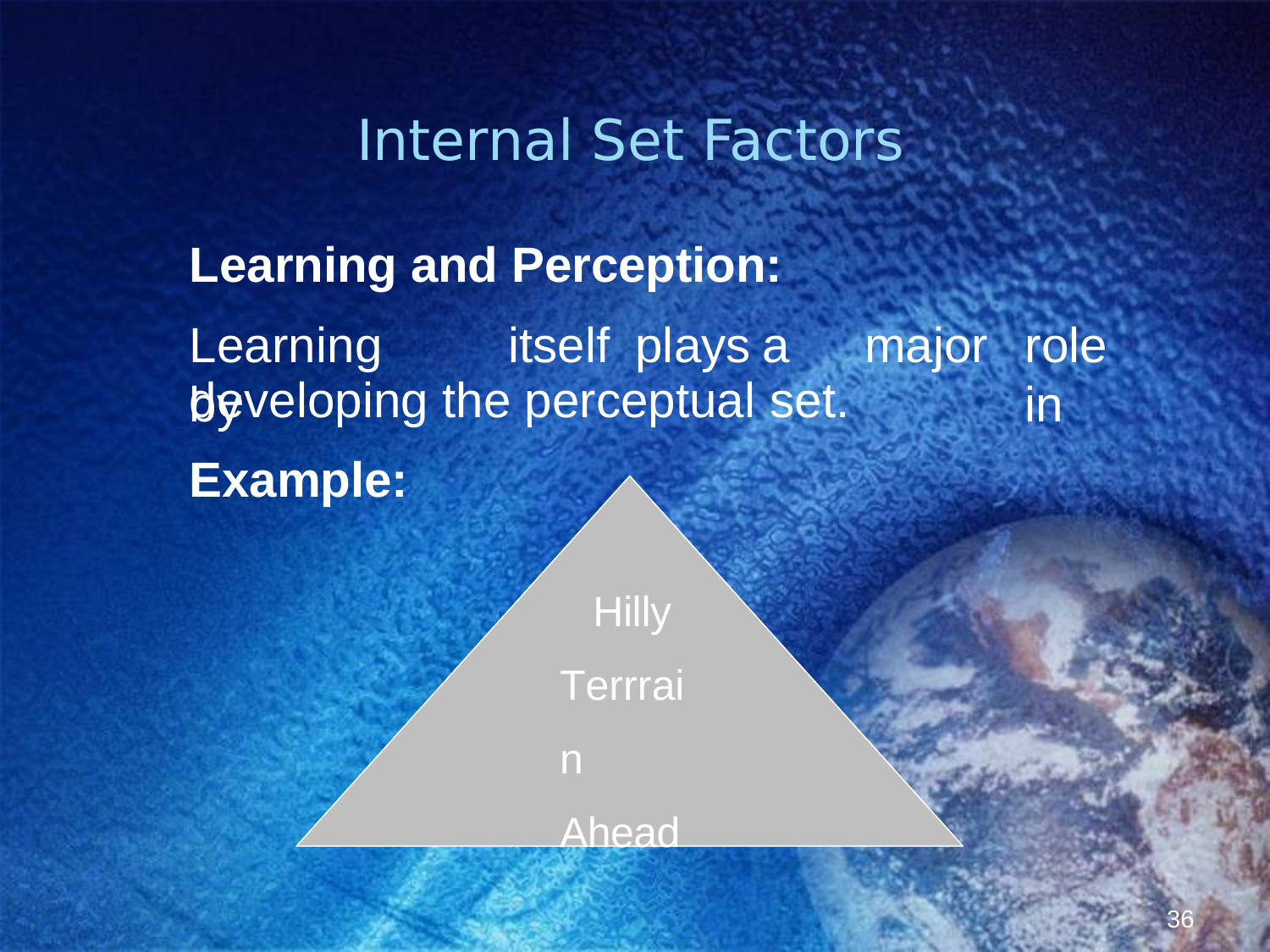

# Internal Set Factors
Learning and Perception:
Learning	by
itself	plays	a
major
role	in
developing the perceptual set.
Example:

Hilly  Terrrain  Ahead
36